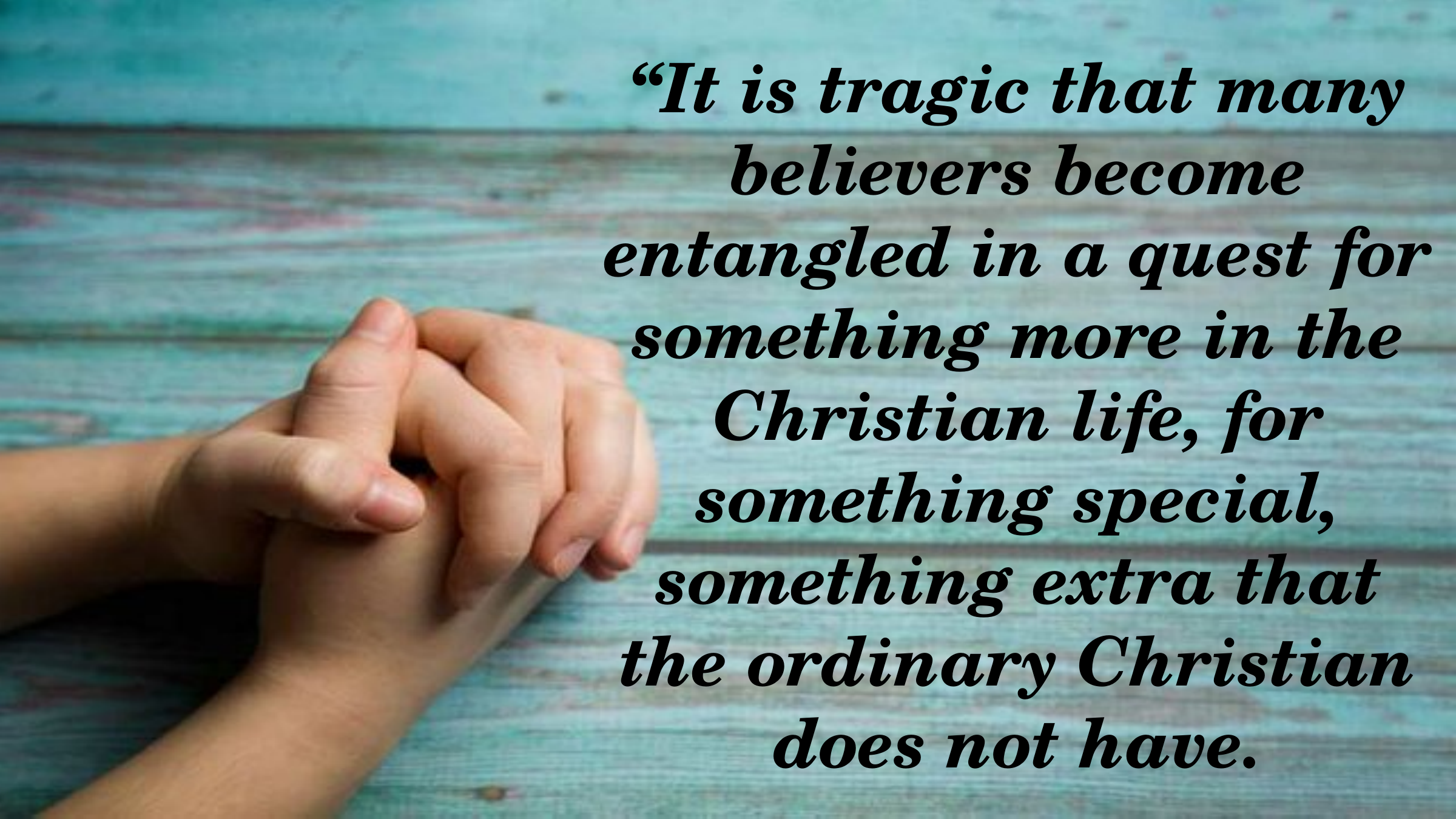

“It is tragic that many believers become entangled in a quest for something more in the Christian life, for something special, something extra that the ordinary Christian does not have.